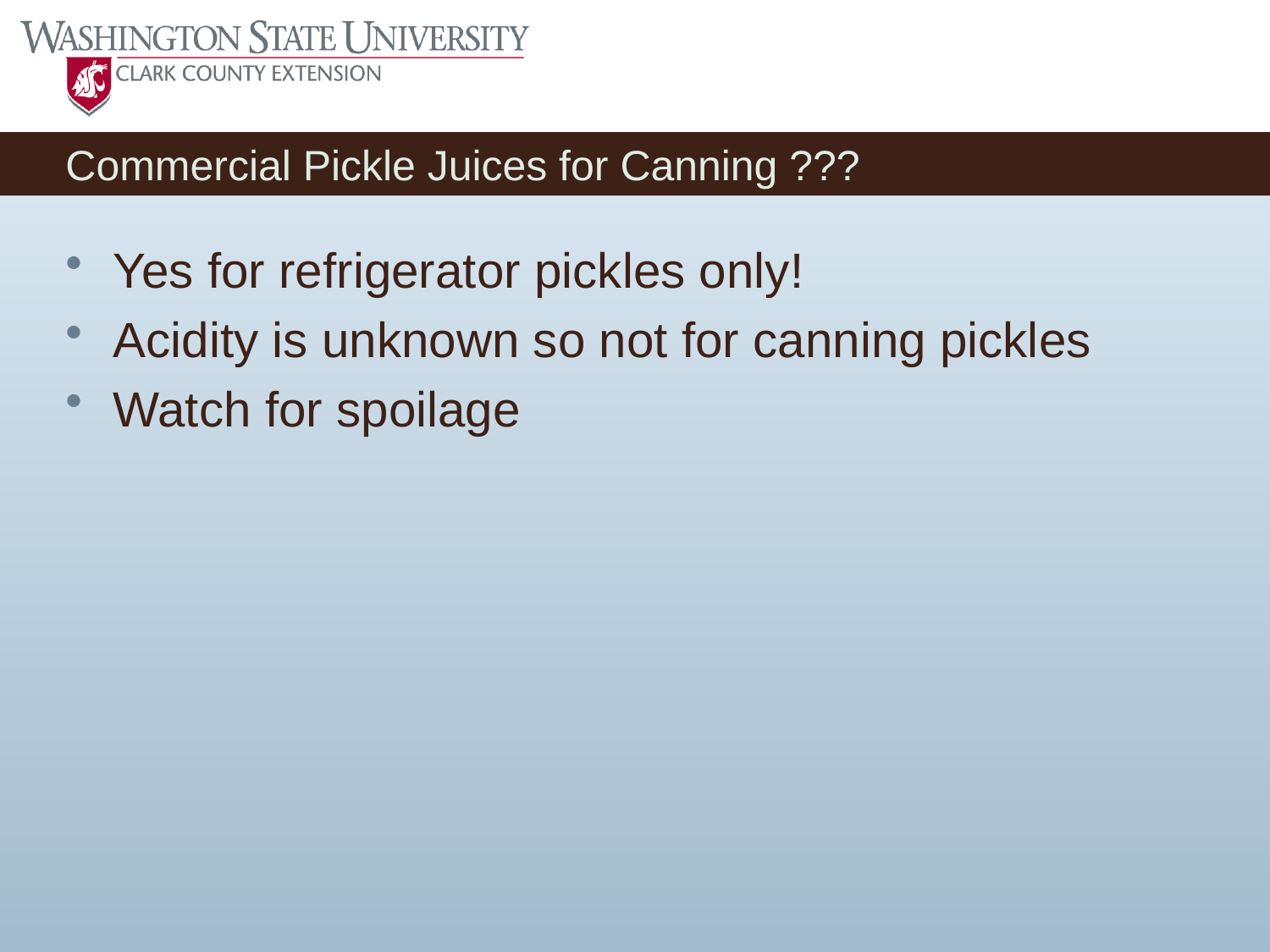

# Commercial Pickle Juices for Canning ???
Yes for refrigerator pickles only!
Acidity is unknown so not for canning pickles
Watch for spoilage